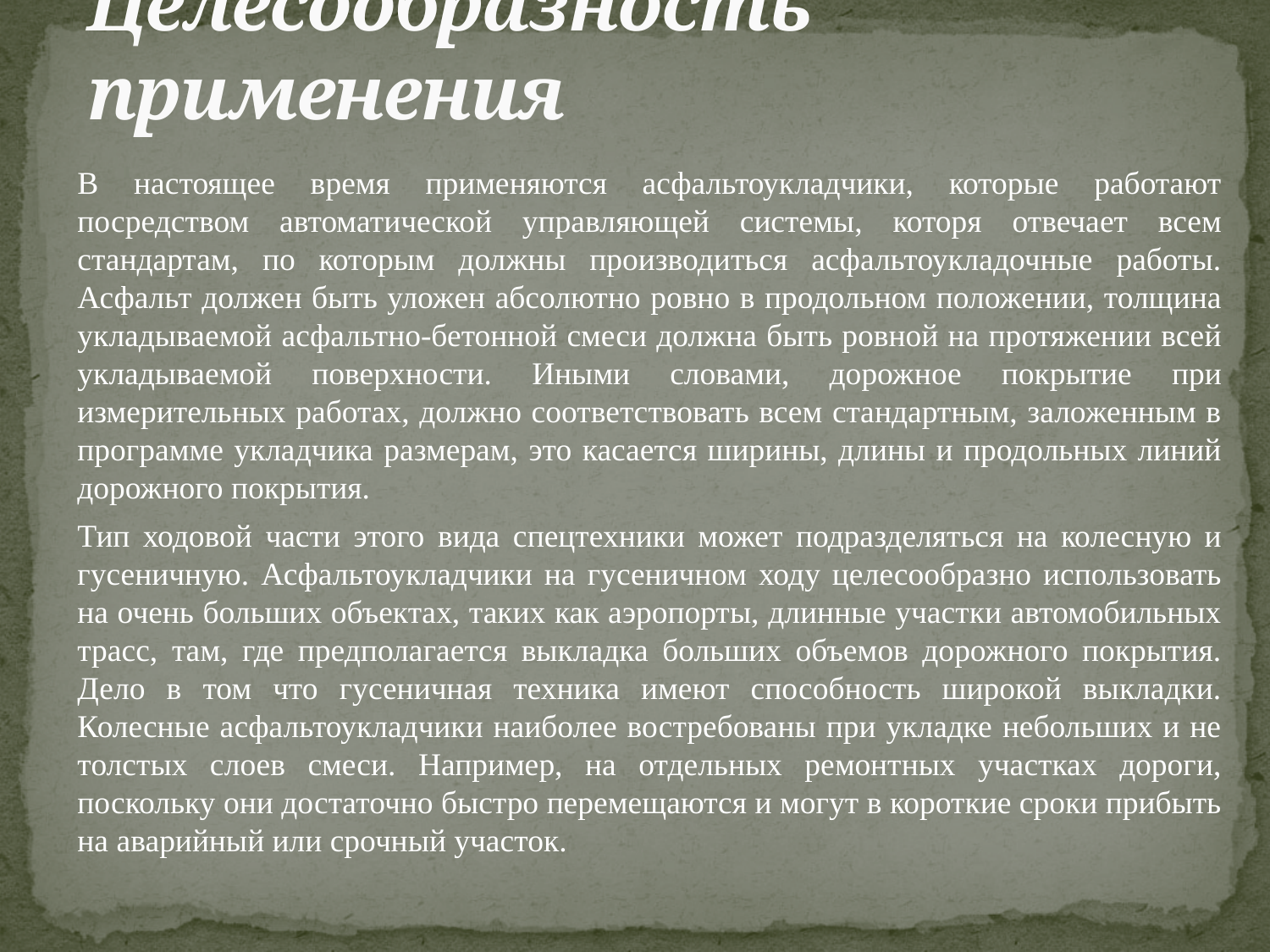

# Целесообразность применения
В настоящее время применяются асфальтоукладчики, которые работают посредством автоматической управляющей системы, которя отвечает всем стандартам, по которым должны производиться асфальтоукладочные работы. Асфальт должен быть уложен абсолютно ровно в продольном положении, толщина укладываемой асфальтно-бетонной смеси должна быть ровной на протяжении всей укладываемой поверхности. Иными словами, дорожное покрытие при измерительных работах, должно соответствовать всем стандартным, заложенным в программе укладчика размерам, это касается ширины, длины и продольных линий дорожного покрытия.
Тип ходовой части этого вида спецтехники может подразделяться на колесную и гусеничную. Асфальтоукладчики на гусеничном ходу целесообразно использовать на очень больших объектах, таких как аэропорты, длинные участки автомобильных трасс, там, где предполагается выкладка больших объемов дорожного покрытия. Дело в том что гусеничная техника имеют способность широкой выкладки. Колесные асфальтоукладчики наиболее востребованы при укладке небольших и не толстых слоев смеси. Например, на отдельных ремонтных участках дороги, поскольку они достаточно быстро перемещаются и могут в короткие сроки прибыть на аварийный или срочный участок.